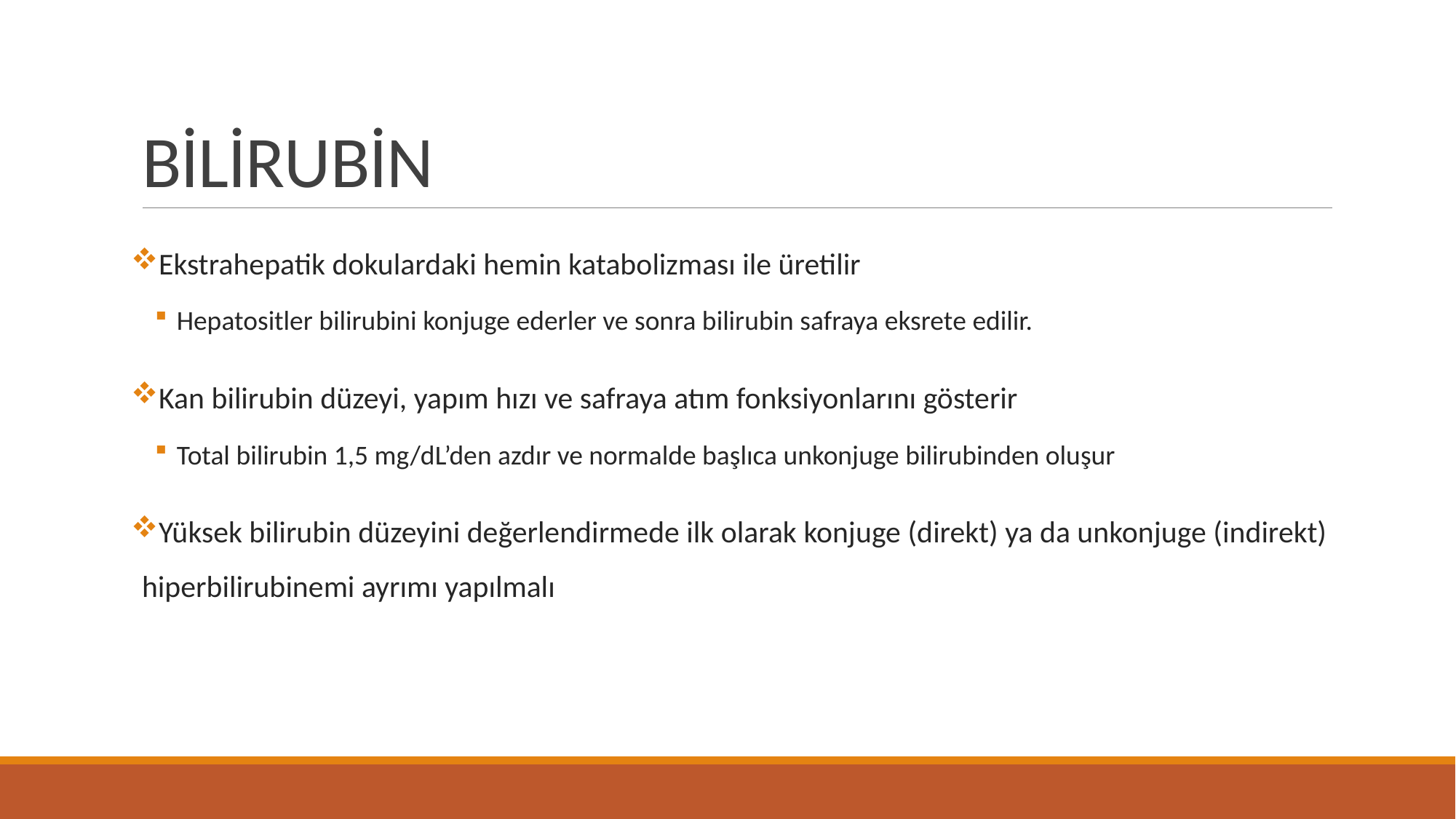

# BİLİRUBİN
Ekstrahepatik dokulardaki hemin katabolizması ile üretilir
Hepatositler bilirubini konjuge ederler ve sonra bilirubin safraya eksrete edilir.
Kan bilirubin düzeyi, yapım hızı ve safraya atım fonksiyonlarını gösterir
Total bilirubin 1,5 mg/dL’den azdır ve normalde başlıca unkonjuge bilirubinden oluşur
Yüksek bilirubin düzeyini değerlendirmede ilk olarak konjuge (direkt) ya da unkonjuge (indirekt) hiperbilirubinemi ayrımı yapılmalı